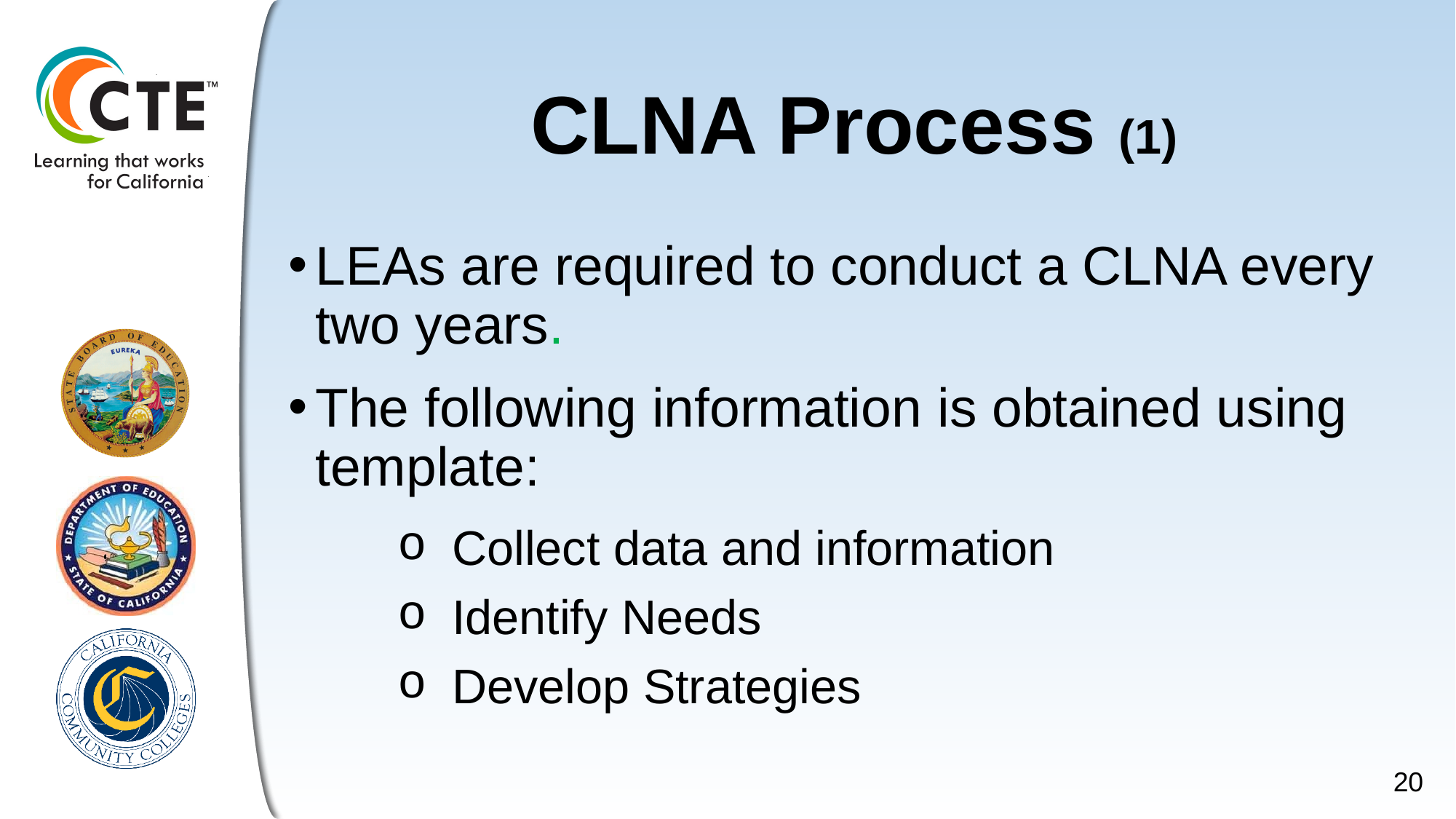

# CLNA Process (1)
LEAs are required to conduct a CLNA every two years.
The following information is obtained using template:
Collect data and information
Identify Needs
Develop Strategies